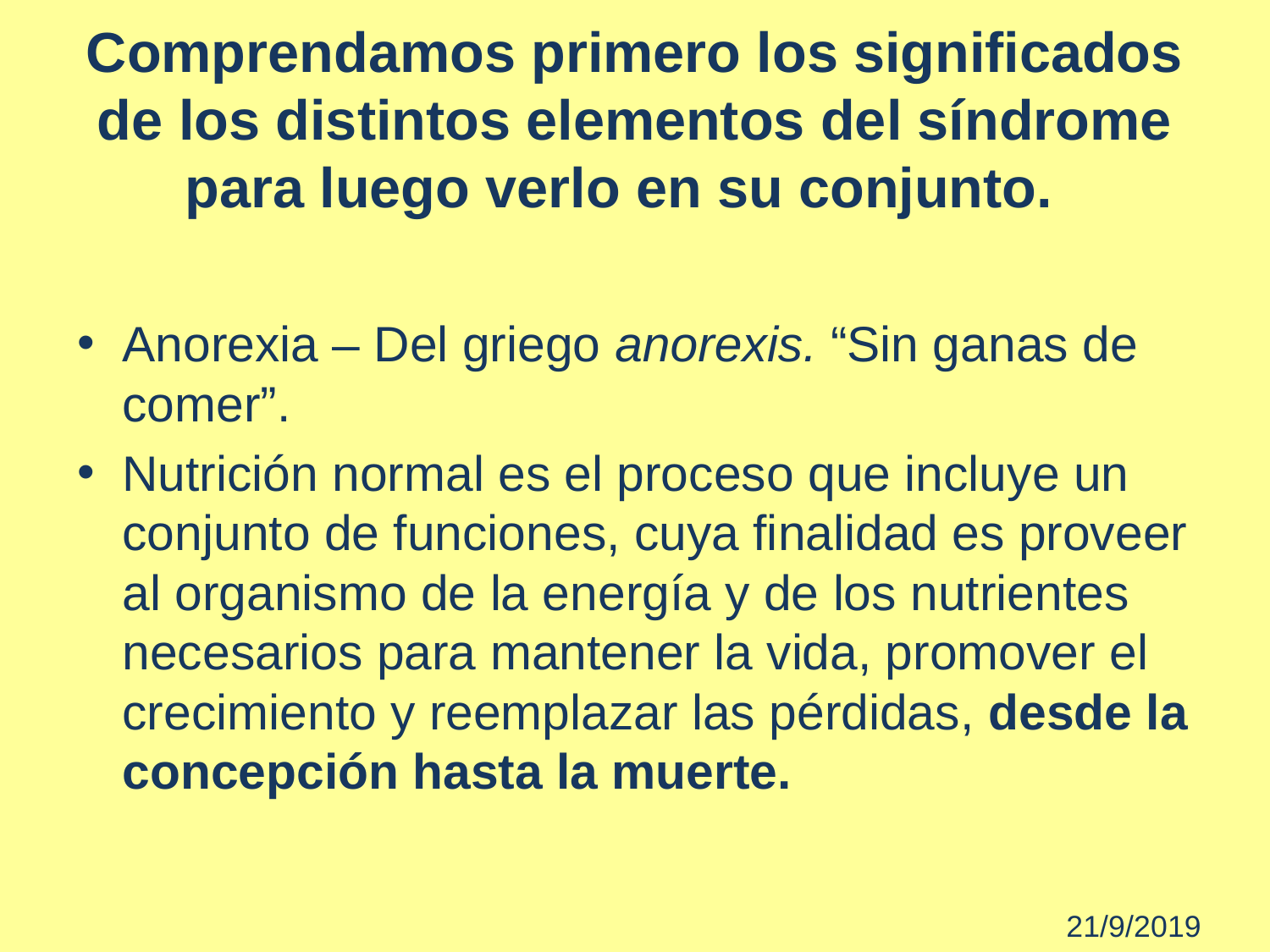

# Comprendamos primero los significados de los distintos elementos del síndrome para luego verlo en su conjunto.
Anorexia – Del griego anorexis. “Sin ganas de comer”.
Nutrición normal es el proceso que incluye un conjunto de funciones, cuya finalidad es proveer al organismo de la energía y de los nutrientes necesarios para mantener la vida, promover el crecimiento y reemplazar las pérdidas, desde la concepción hasta la muerte.
     21/9/2019